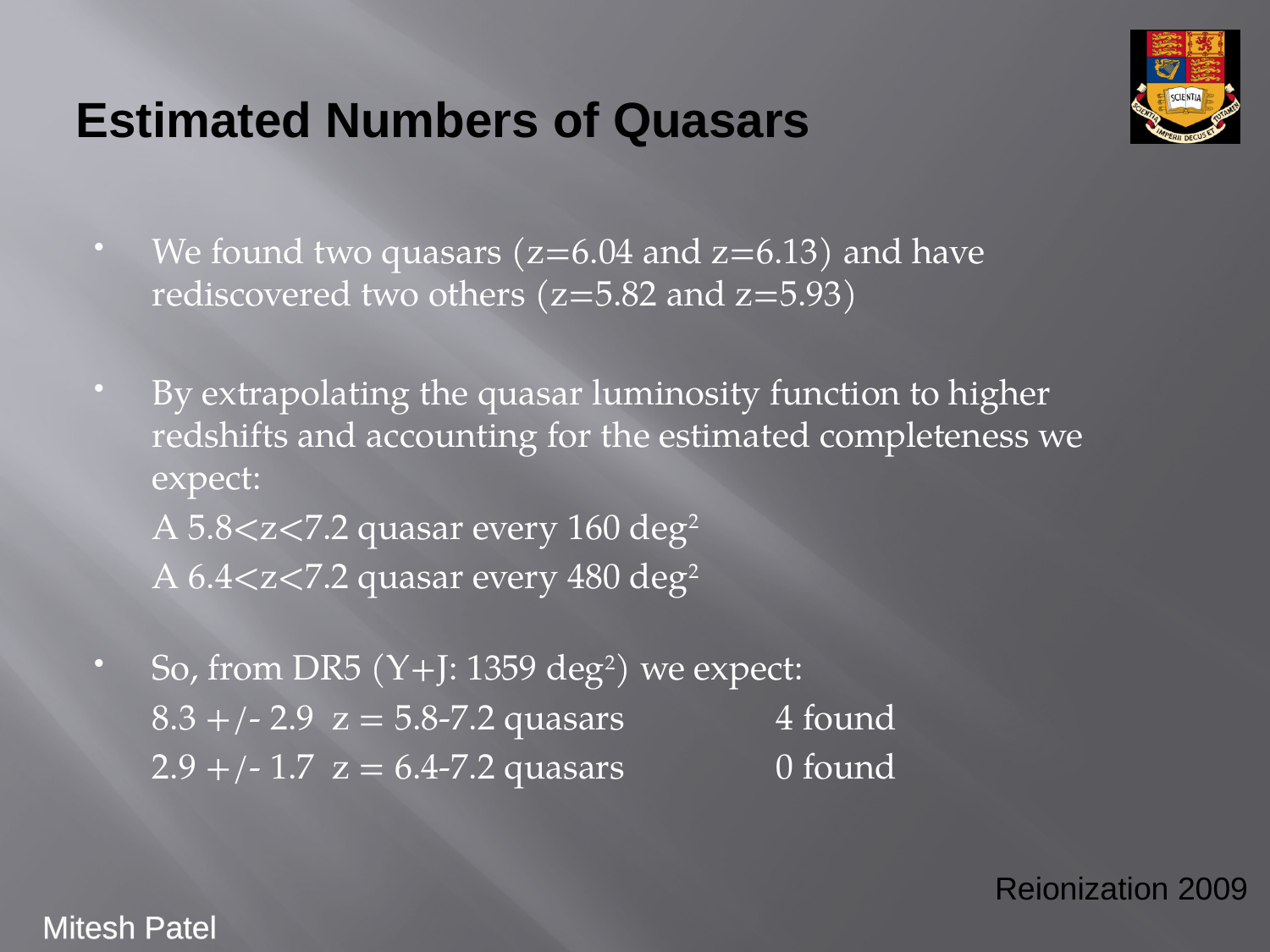

# Estimated Numbers of Quasars
We found two quasars (z=6.04 and z=6.13) and have rediscovered two others (z=5.82 and z=5.93)

By extrapolating the quasar luminosity function to higher redshifts and accounting for the estimated completeness we expect:
 	A 5.8<z<7.2 quasar every 160 deg2
	A 6.4<z<7.2 quasar every 480 deg2

So, from DR5 (Y+J: 1359 deg2) we expect:
	8.3 +/- 2.9  z = 5.8-7.2 quasars                 4 found
	2.9 +/- 1.7  z = 6.4-7.2 quasars                 0 found